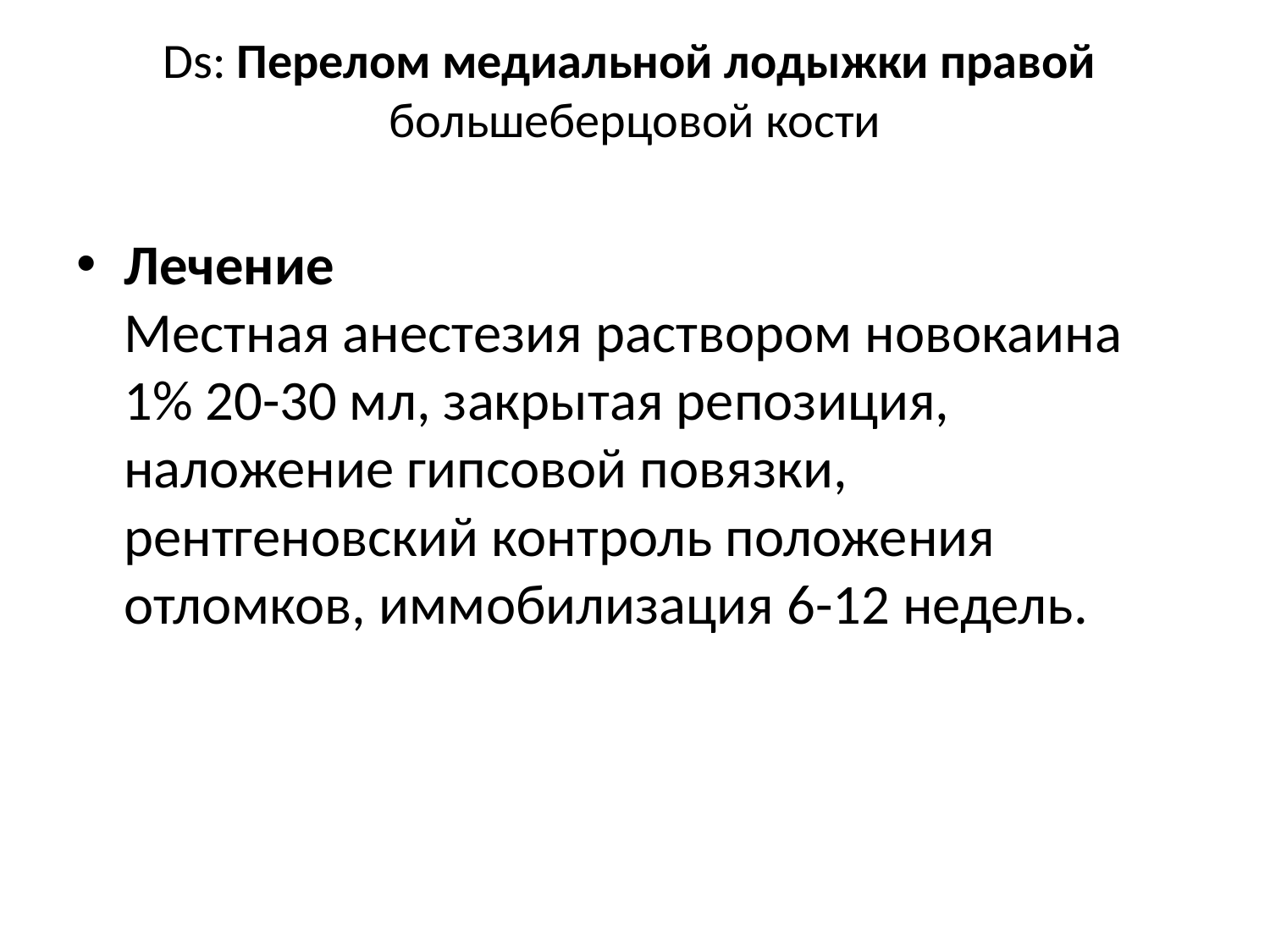

# Ds: Перелом медиальной лодыжки правой большеберцовой кости
Лечение
Местная анестезия раствором новокаина 1% 20-30 мл, закрытая репозиция, наложение гипсовой повязки, рентгеновский контроль положения отломков, иммобилизация 6-12 недель.